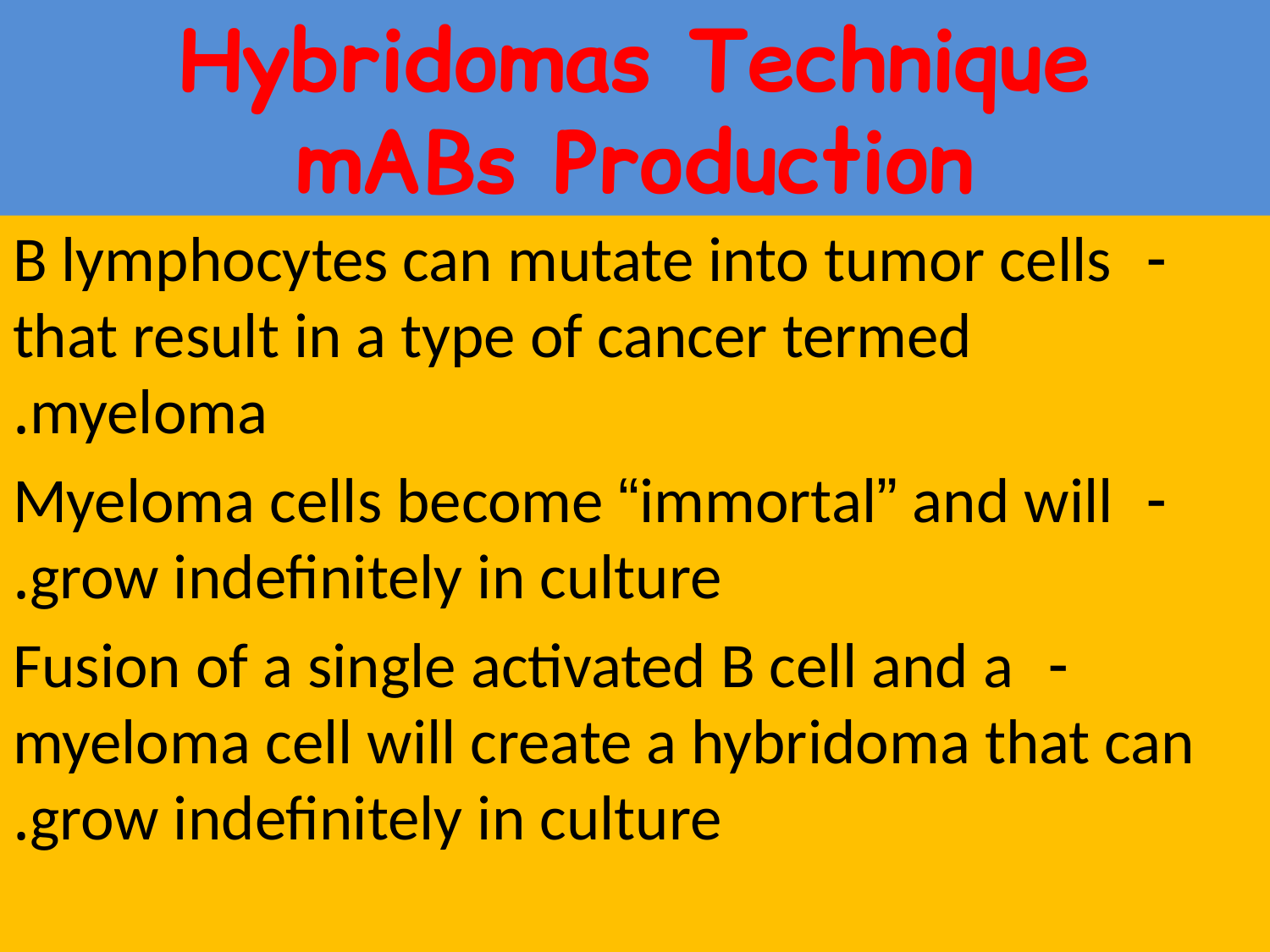

Hybridomas Technique
mABs Production
-  B lymphocytes can mutate into tumor cells that result in a type of cancer termed myeloma.
-  Myeloma cells become “immortal” and will grow indefinitely in culture.
-  Fusion of a single activated B cell and a myeloma cell will create a hybridoma that can grow indefinitely in culture.